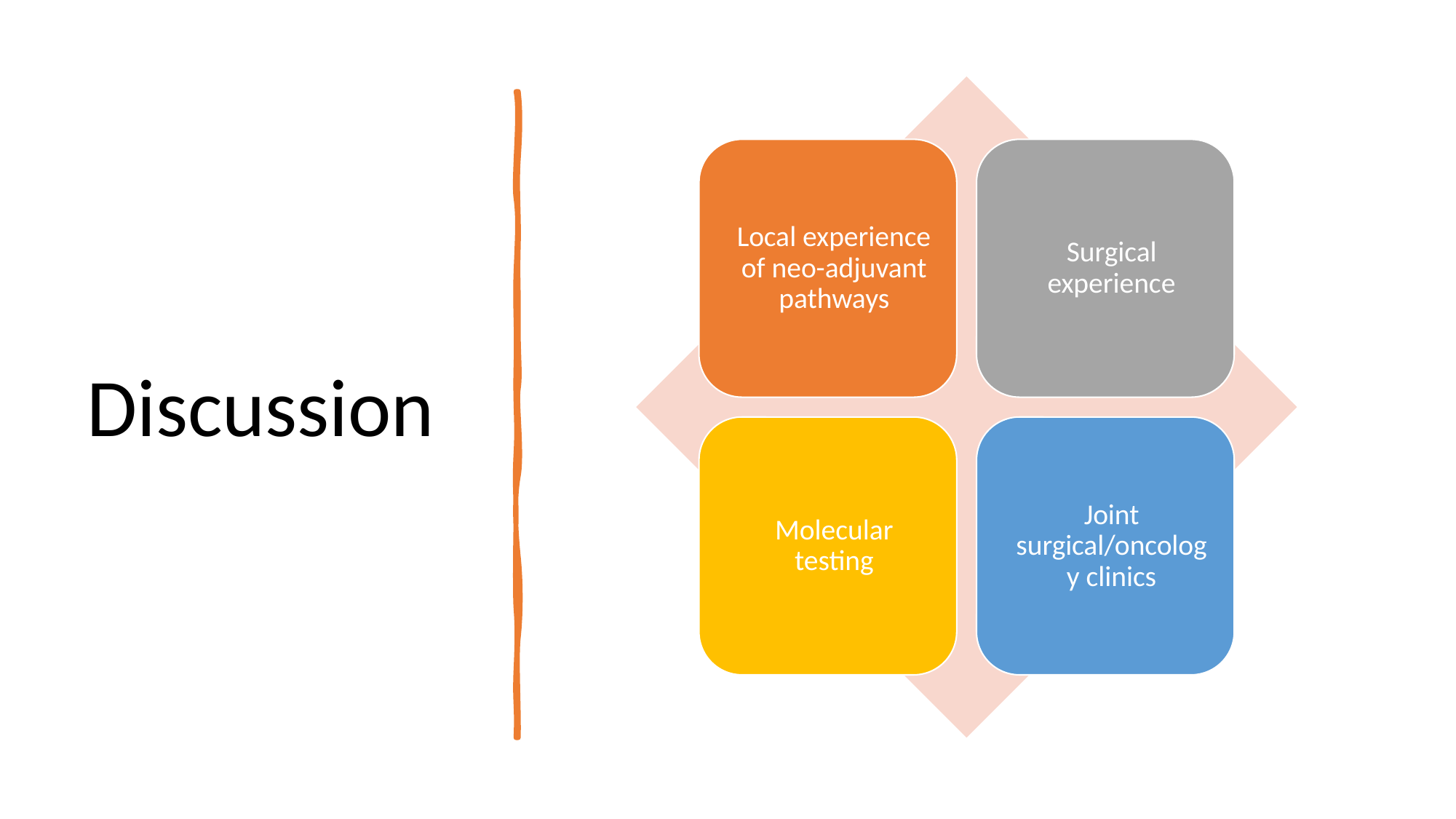

Local experience of neo-adjuvant pathways
Surgical experience
Molecular testing
Joint surgical/oncology clinics
# Discussion